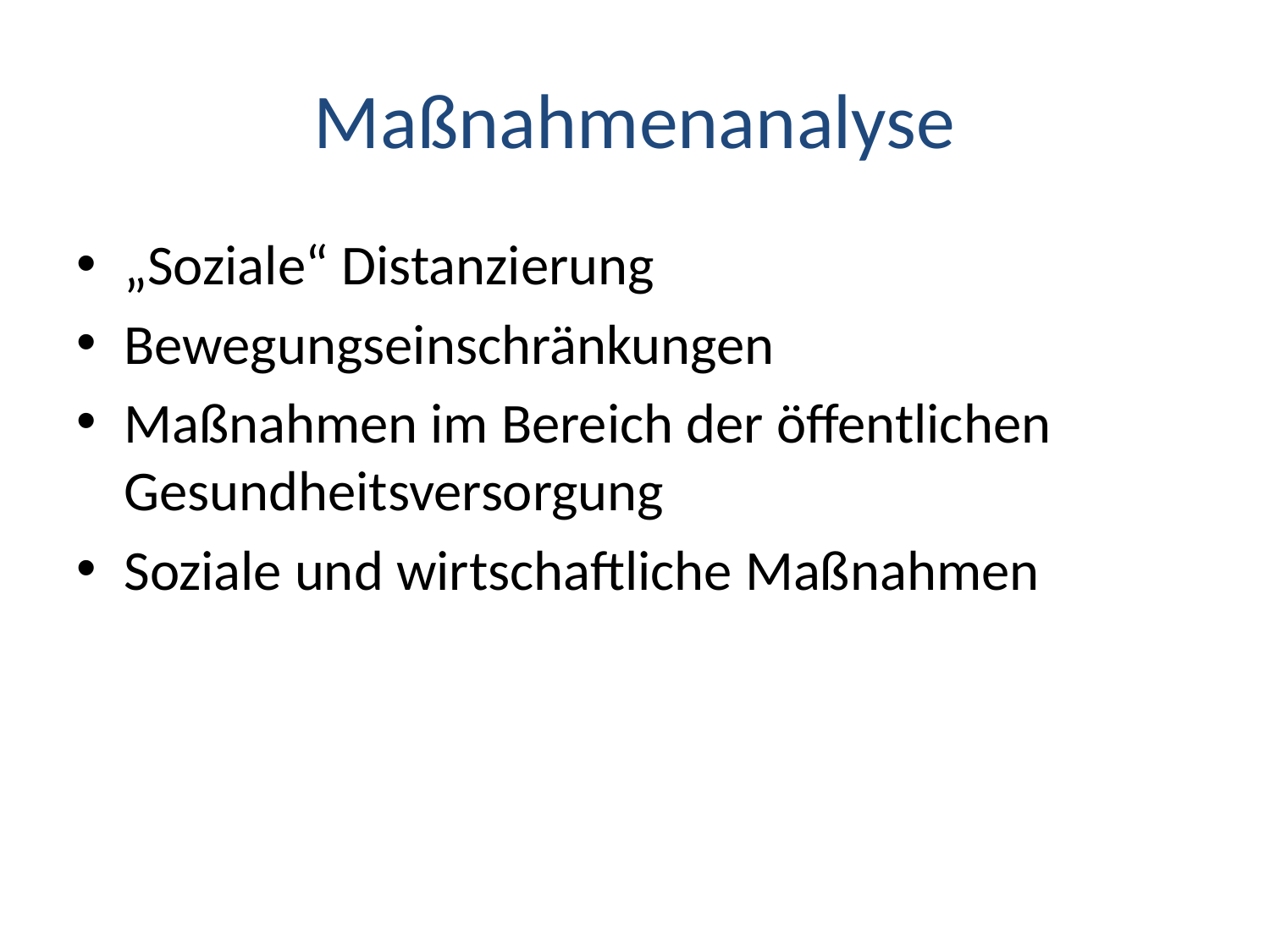

# Maßnahmenanalyse
„Soziale“ Distanzierung
Bewegungseinschränkungen
Maßnahmen im Bereich der öffentlichen Gesundheitsversorgung
Soziale und wirtschaftliche Maßnahmen